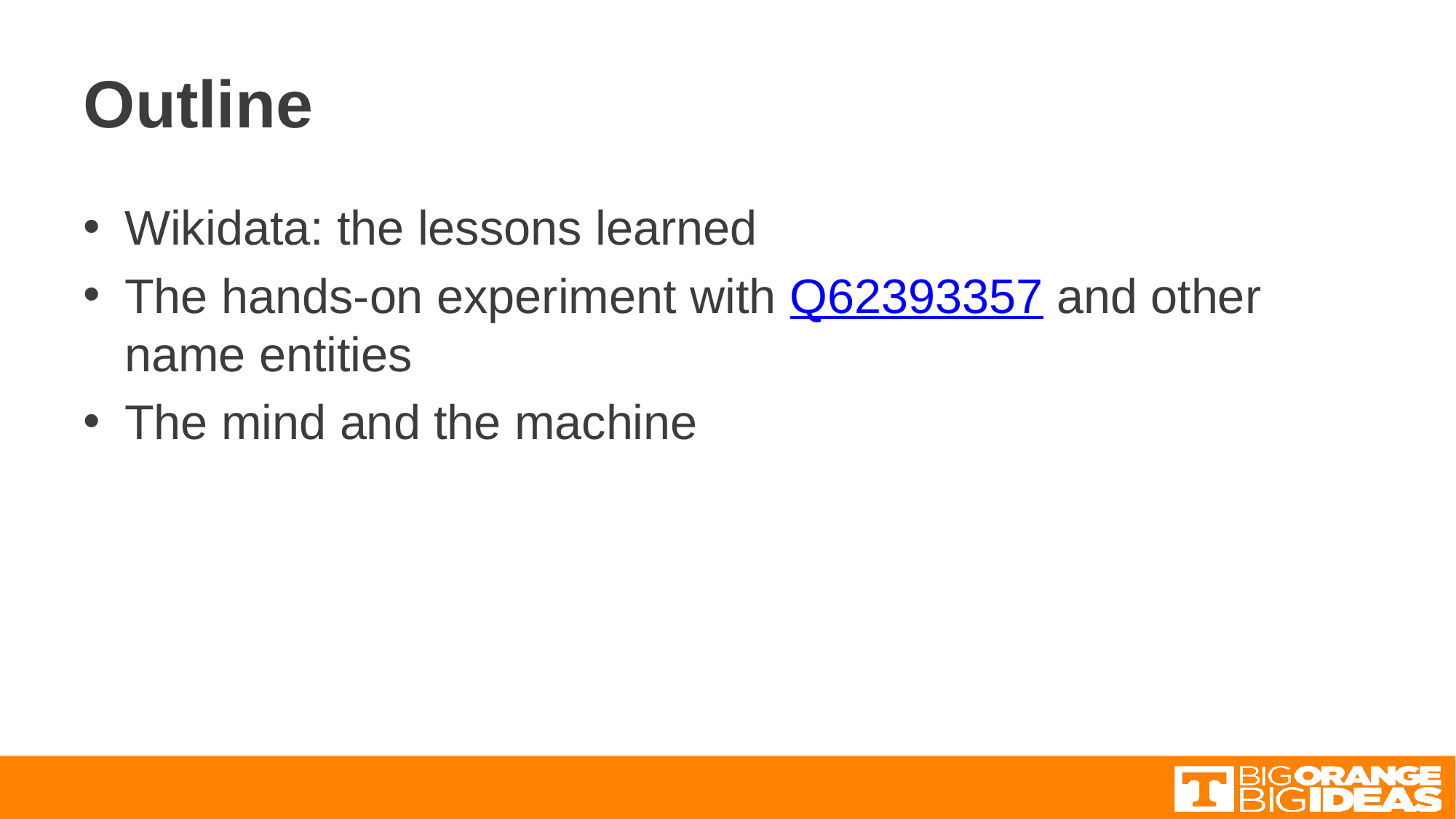

# Outline
Wikidata: the lessons learned
The hands-on experiment with Q62393357 and other name entities
The mind and the machine